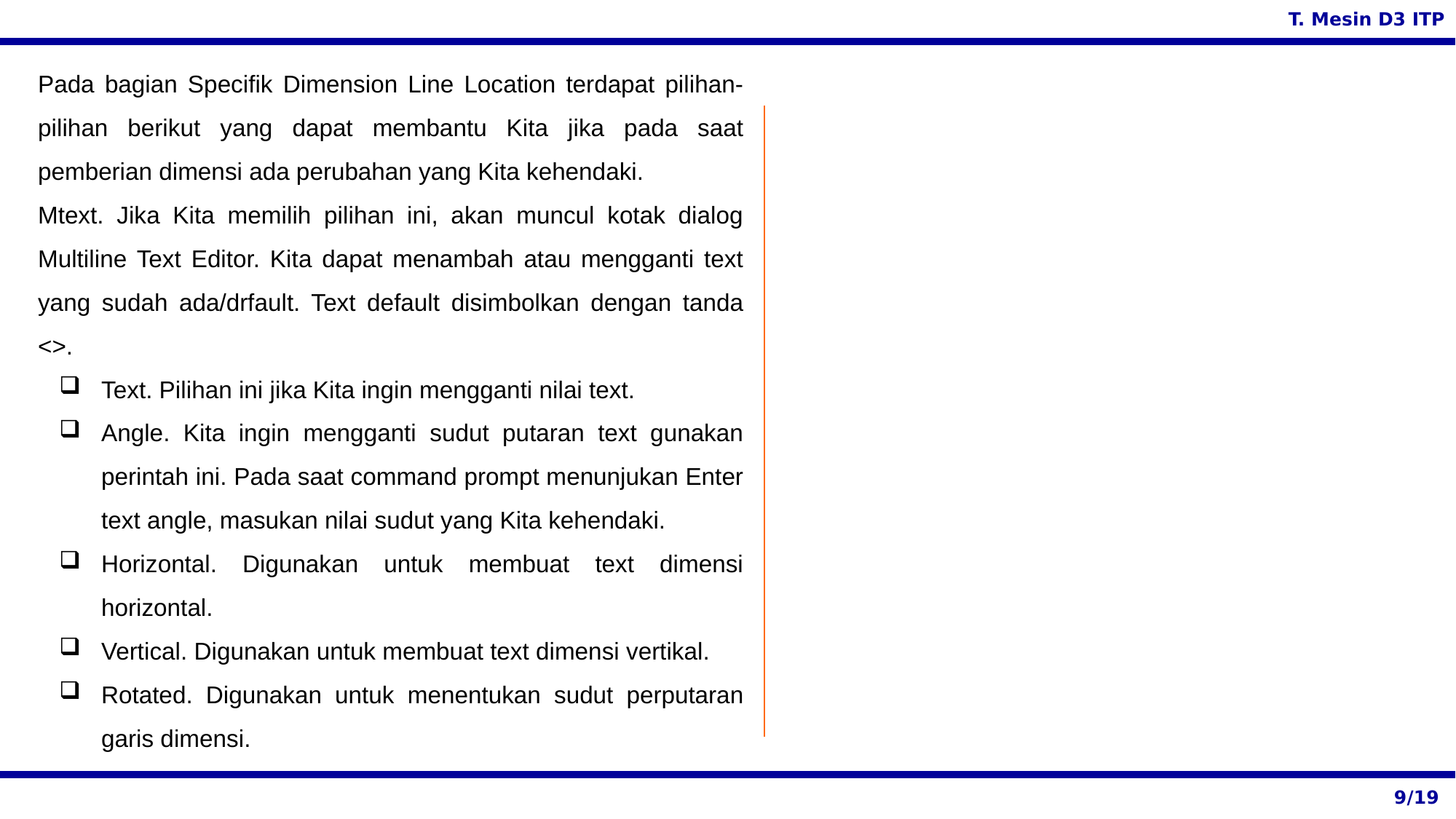

Pada bagian Specifik Dimension Line Location terdapat pilihan-pilihan berikut yang dapat membantu Kita jika pada saat pemberian dimensi ada perubahan yang Kita kehendaki.
Mtext. Jika Kita memilih pilihan ini, akan muncul kotak dialog Multiline Text Editor. Kita dapat menambah atau mengganti text yang sudah ada/drfault. Text default disimbolkan dengan tanda <>.
Text. Pilihan ini jika Kita ingin mengganti nilai text.
Angle. Kita ingin mengganti sudut putaran text gunakan perintah ini. Pada saat command prompt menunjukan Enter text angle, masukan nilai sudut yang Kita kehendaki.
Horizontal. Digunakan untuk membuat text dimensi horizontal.
Vertical. Digunakan untuk membuat text dimensi vertikal.
Rotated. Digunakan untuk menentukan sudut perputaran garis dimensi.